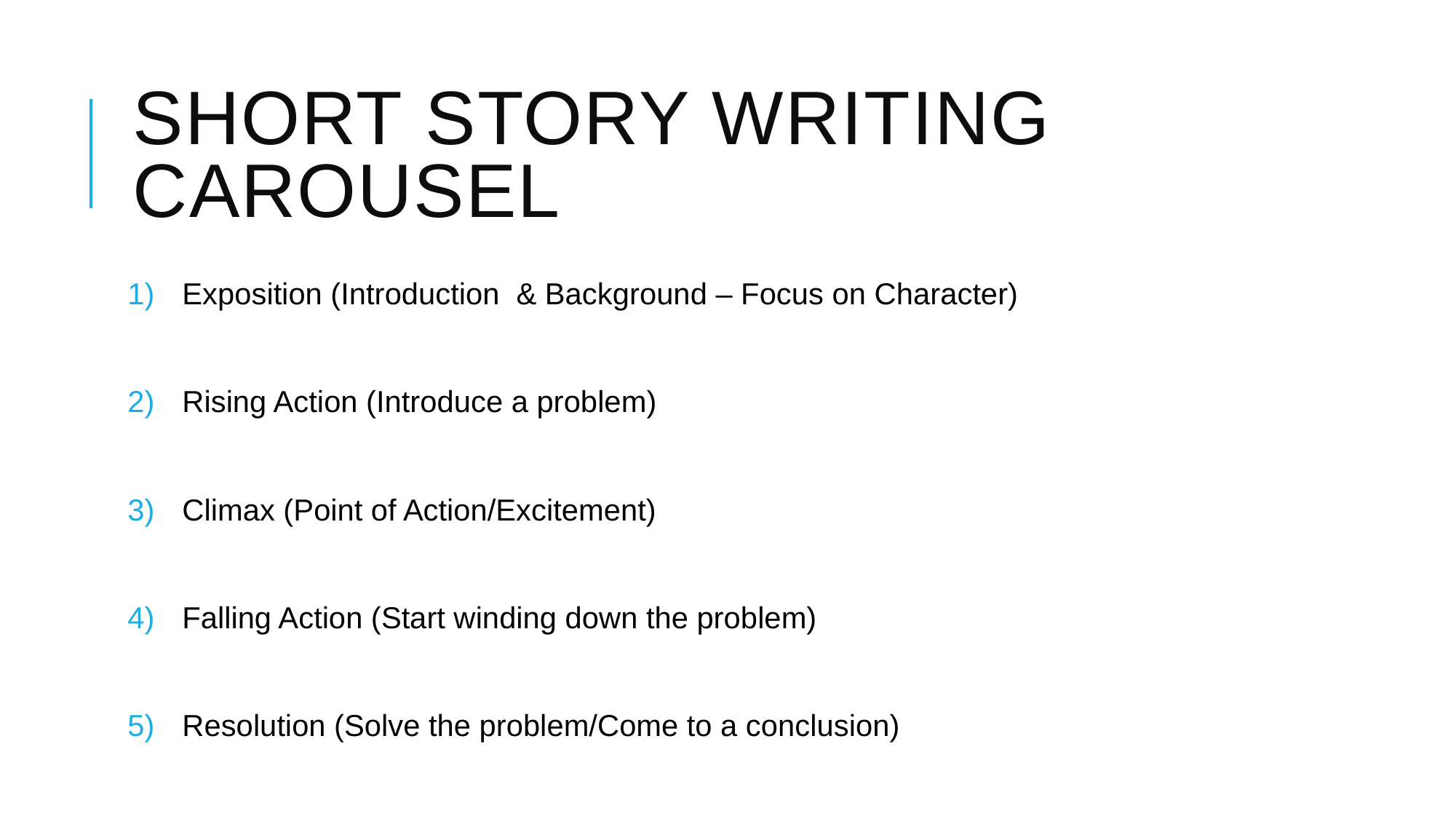

# Short story WRITING CAROUSEL
Exposition (Introduction  & Background – Focus on Character)

Rising Action (Introduce a problem)

Climax (Point of Action/Excitement)

Falling Action (Start winding down the problem)

Resolution (Solve the problem/Come to a conclusion)